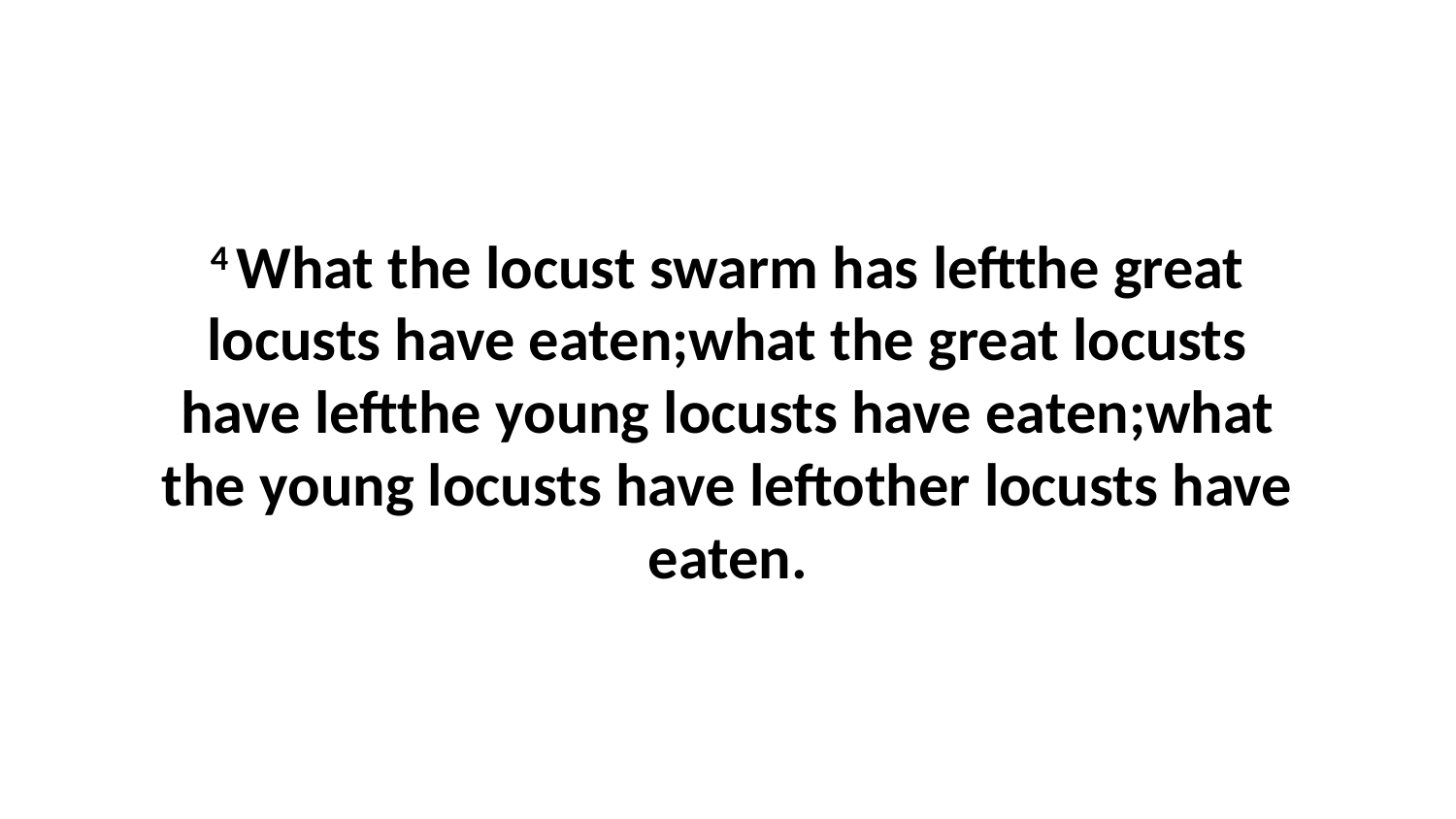

4 What the locust swarm has leftthe great locusts have eaten;what the great locusts have leftthe young locusts have eaten;what the young locusts have leftother locusts have eaten.